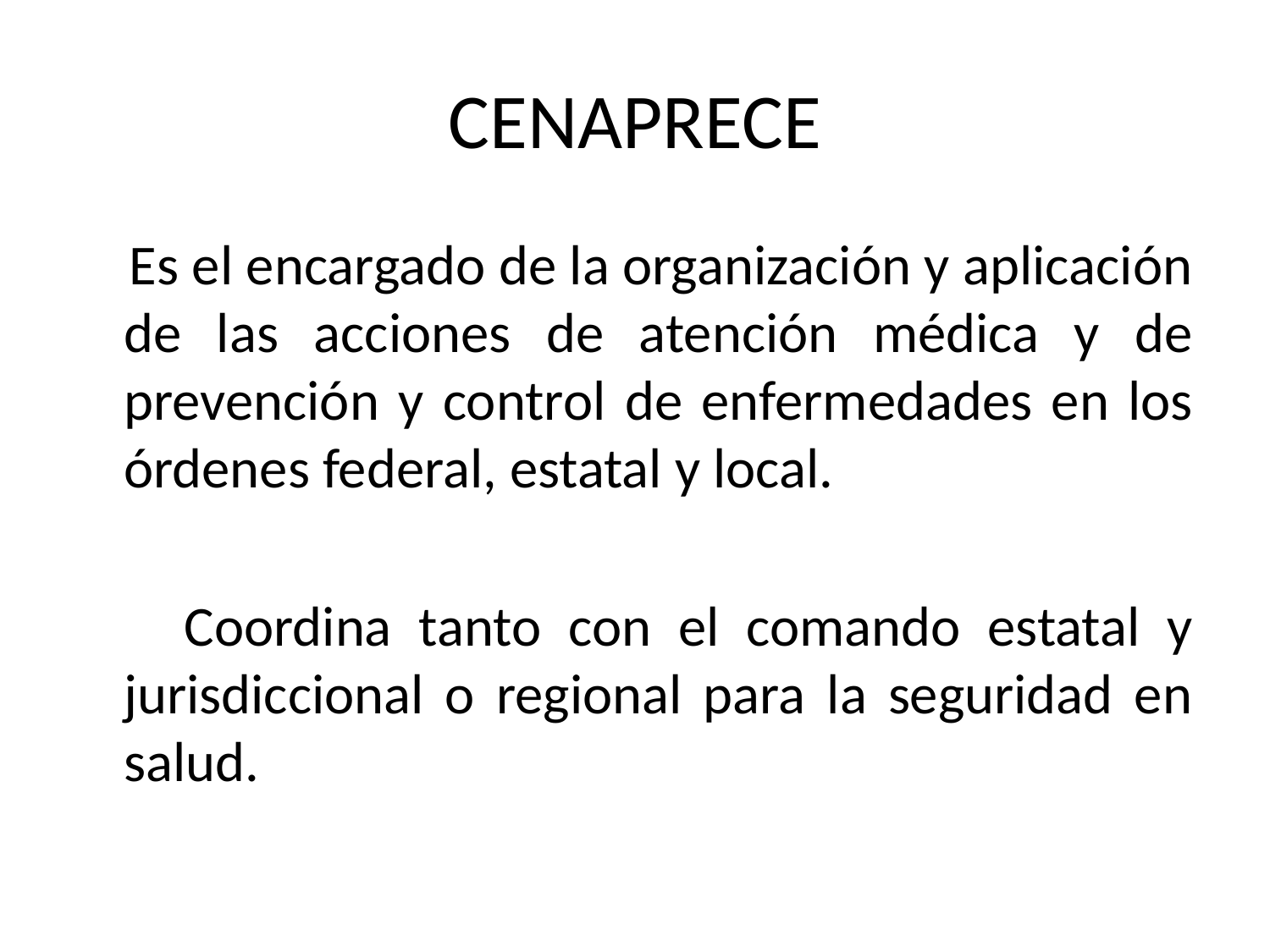

# CENAPRECE
    Es el encargado de la organización y aplicación de las acciones de atención médica y de prevención y control de enfermedades en los órdenes federal, estatal y local.

    Coordina tanto con el comando estatal y jurisdiccional o regional para la seguridad en salud.